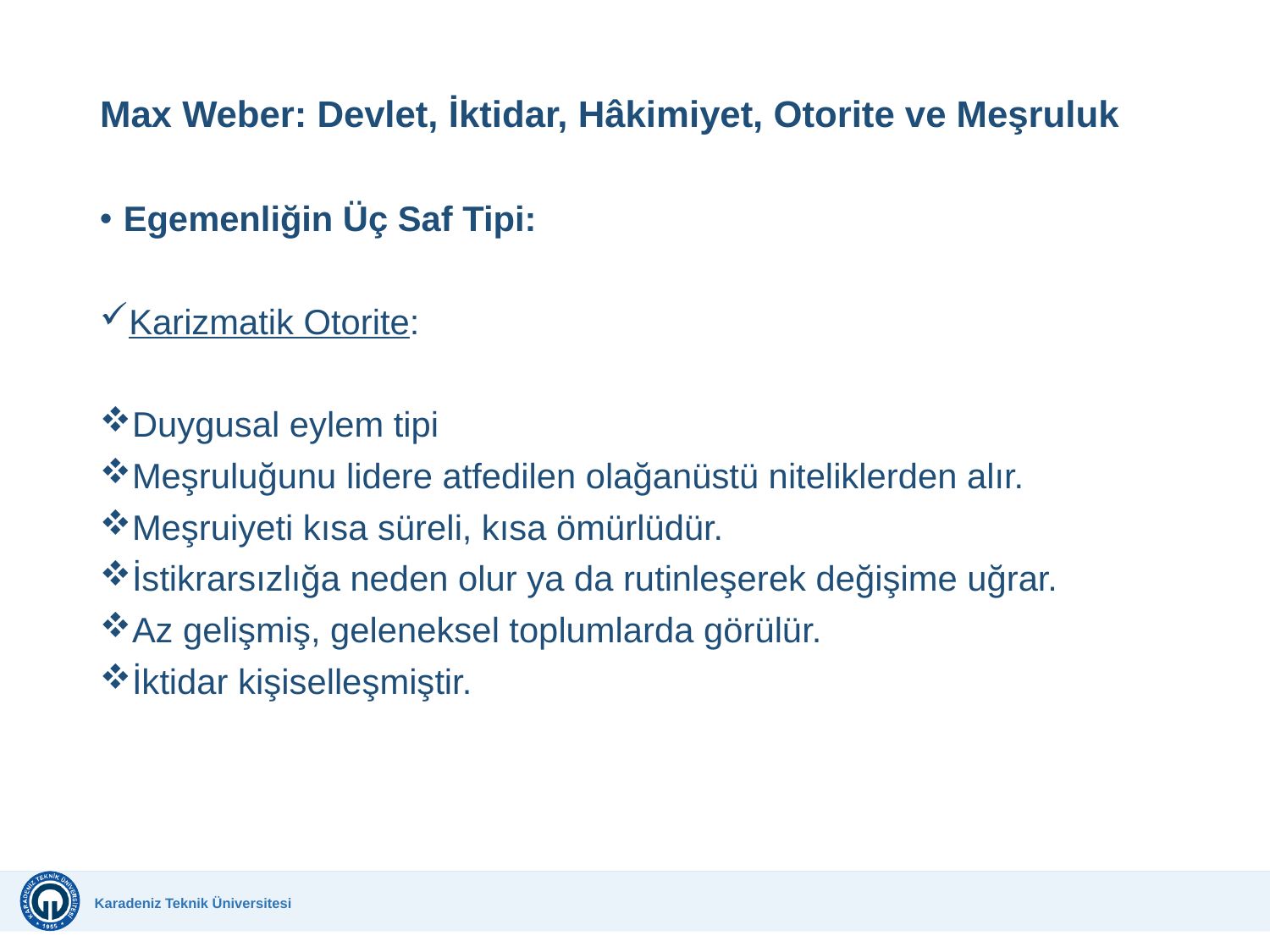

# Max Weber: Devlet, İktidar, Hâkimiyet, Otorite ve Meşruluk
Egemenliğin Üç Saf Tipi:

Karizmatik Otorite:

Duygusal eylem tipi
Meşruluğunu lidere atfedilen olağanüstü niteliklerden alır.
Meşruiyeti kısa süreli, kısa ömürlüdür.
İstikrarsızlığa neden olur ya da rutinleşerek değişime uğrar.
Az gelişmiş, geleneksel toplumlarda görülür.
İktidar kişiselleşmiştir.